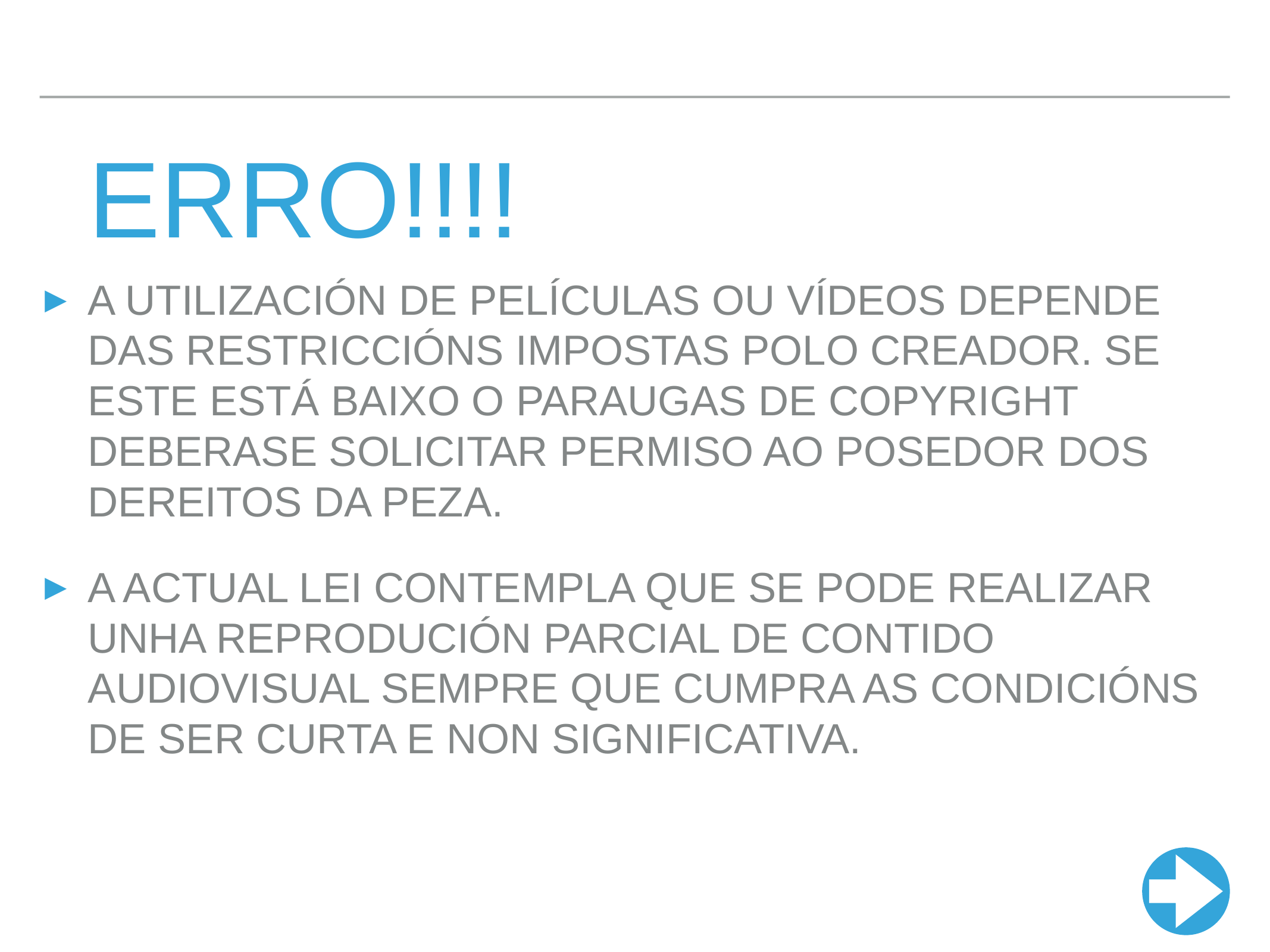

# ERRO!!!!
A UTILIZACIÓN DE PELÍCULAS OU VÍDEOS DEPENDE DAS RESTRICCIÓNS IMPOSTAS POLO CREADOR. SE ESTE ESTÁ BAIXO O PARAUGAS DE COPYRIGHT DEBERASE SOLICITAR PERMISO AO POSEDOR DOS DEREITOS DA PEZA.
A ACTUAL LEI CONTEMPLA QUE SE PODE REALIZAR UNHA REPRODUCIÓN PARCIAL DE CONTIDO AUDIOVISUAL SEMPRE QUE CUMPRA AS CONDICIÓNS DE SER CURTA E NON SIGNIFICATIVA.